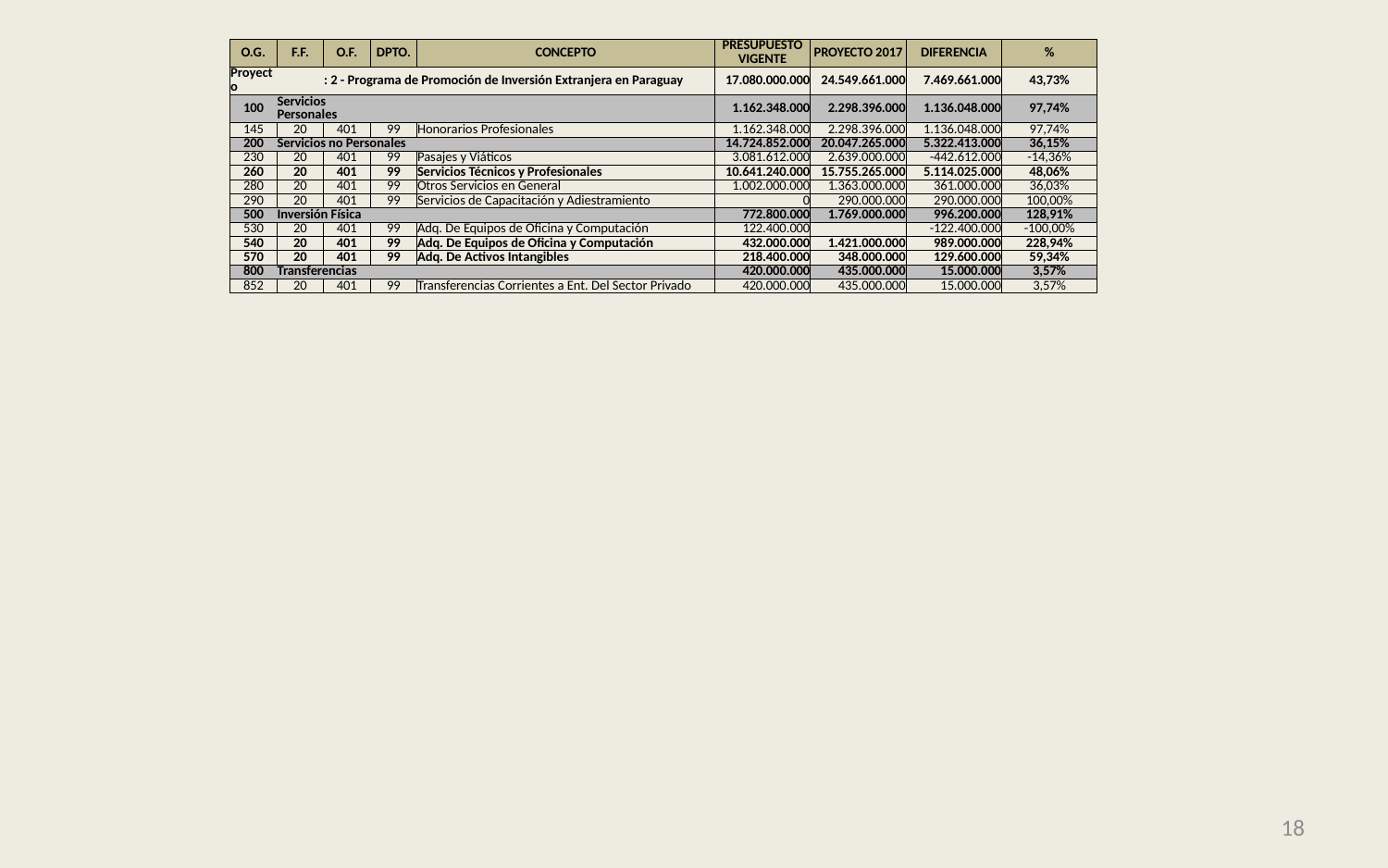

| O.G. | F.F. | O.F. | DPTO. | CONCEPTO | PRESUPUESTO VIGENTE | PROYECTO 2017 | DIFERENCIA | % |
| --- | --- | --- | --- | --- | --- | --- | --- | --- |
| Proyecto |  | : 2 - Programa de Promoción de Inversión Extranjera en Paraguay |  |  | 17.080.000.000 | 24.549.661.000 | 7.469.661.000 | 43,73% |
| 100 | Servicios Personales |  |  |  | 1.162.348.000 | 2.298.396.000 | 1.136.048.000 | 97,74% |
| 145 | 20 | 401 | 99 | Honorarios Profesionales | 1.162.348.000 | 2.298.396.000 | 1.136.048.000 | 97,74% |
| 200 | Servicios no Personales |  |  |  | 14.724.852.000 | 20.047.265.000 | 5.322.413.000 | 36,15% |
| 230 | 20 | 401 | 99 | Pasajes y Viáticos | 3.081.612.000 | 2.639.000.000 | -442.612.000 | -14,36% |
| 260 | 20 | 401 | 99 | Servicios Técnicos y Profesionales | 10.641.240.000 | 15.755.265.000 | 5.114.025.000 | 48,06% |
| 280 | 20 | 401 | 99 | Otros Servicios en General | 1.002.000.000 | 1.363.000.000 | 361.000.000 | 36,03% |
| 290 | 20 | 401 | 99 | Servicios de Capacitación y Adiestramiento | 0 | 290.000.000 | 290.000.000 | 100,00% |
| 500 | Inversión Física |  |  |  | 772.800.000 | 1.769.000.000 | 996.200.000 | 128,91% |
| 530 | 20 | 401 | 99 | Adq. De Equipos de Oficina y Computación | 122.400.000 |  | -122.400.000 | -100,00% |
| 540 | 20 | 401 | 99 | Adq. De Equipos de Oficina y Computación | 432.000.000 | 1.421.000.000 | 989.000.000 | 228,94% |
| 570 | 20 | 401 | 99 | Adq. De Activos Intangibles | 218.400.000 | 348.000.000 | 129.600.000 | 59,34% |
| 800 | Transferencias |  |  |  | 420.000.000 | 435.000.000 | 15.000.000 | 3,57% |
| 852 | 20 | 401 | 99 | Transferencias Corrientes a Ent. Del Sector Privado | 420.000.000 | 435.000.000 | 15.000.000 | 3,57% |
18